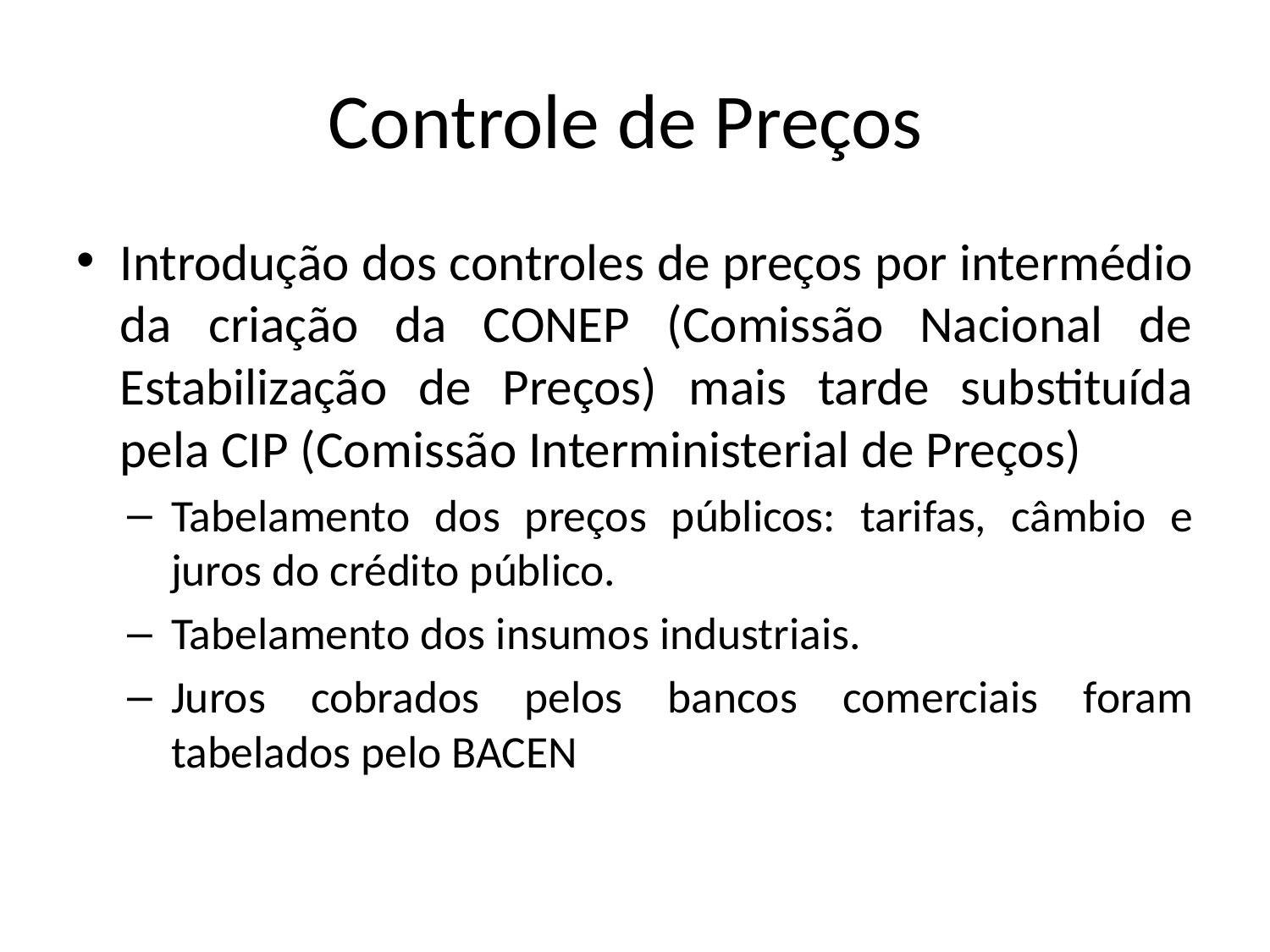

# Controle de Preços
Introdução dos controles de preços por intermédio da criação da CONEP (Comissão Nacional de Estabilização de Preços) mais tarde substituída pela CIP (Comissão Interministerial de Preços)
Tabelamento dos preços públicos: tarifas, câmbio e juros do crédito público.
Tabelamento dos insumos industriais.
Juros cobrados pelos bancos comerciais foram tabelados pelo BACEN